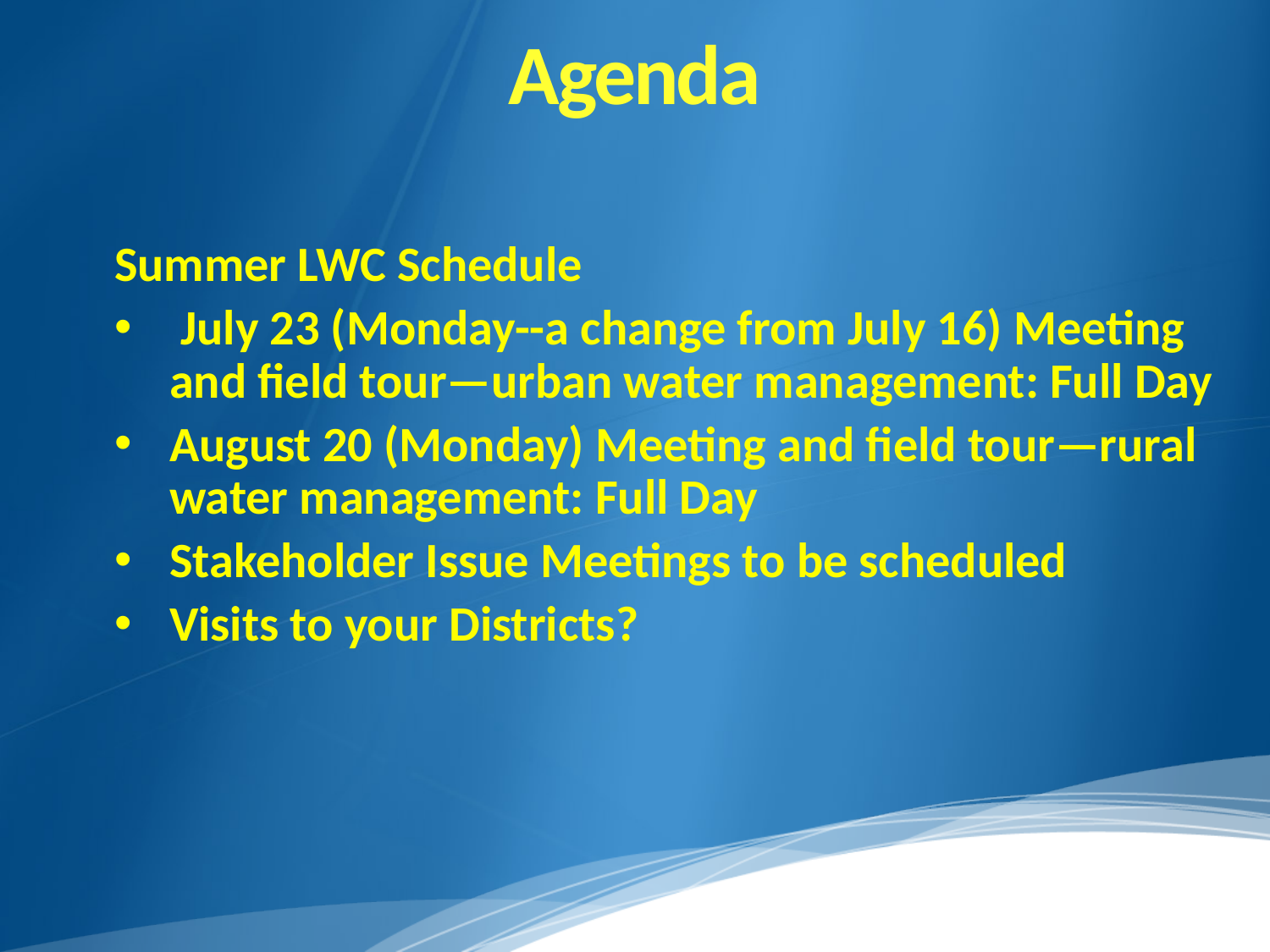

# Agenda

Summer LWC Schedule
 July 23 (Monday--a change from July 16) Meeting and field tour—urban water management: Full Day
August 20 (Monday) Meeting and field tour—rural water management: Full Day
Stakeholder Issue Meetings to be scheduled
Visits to your Districts?